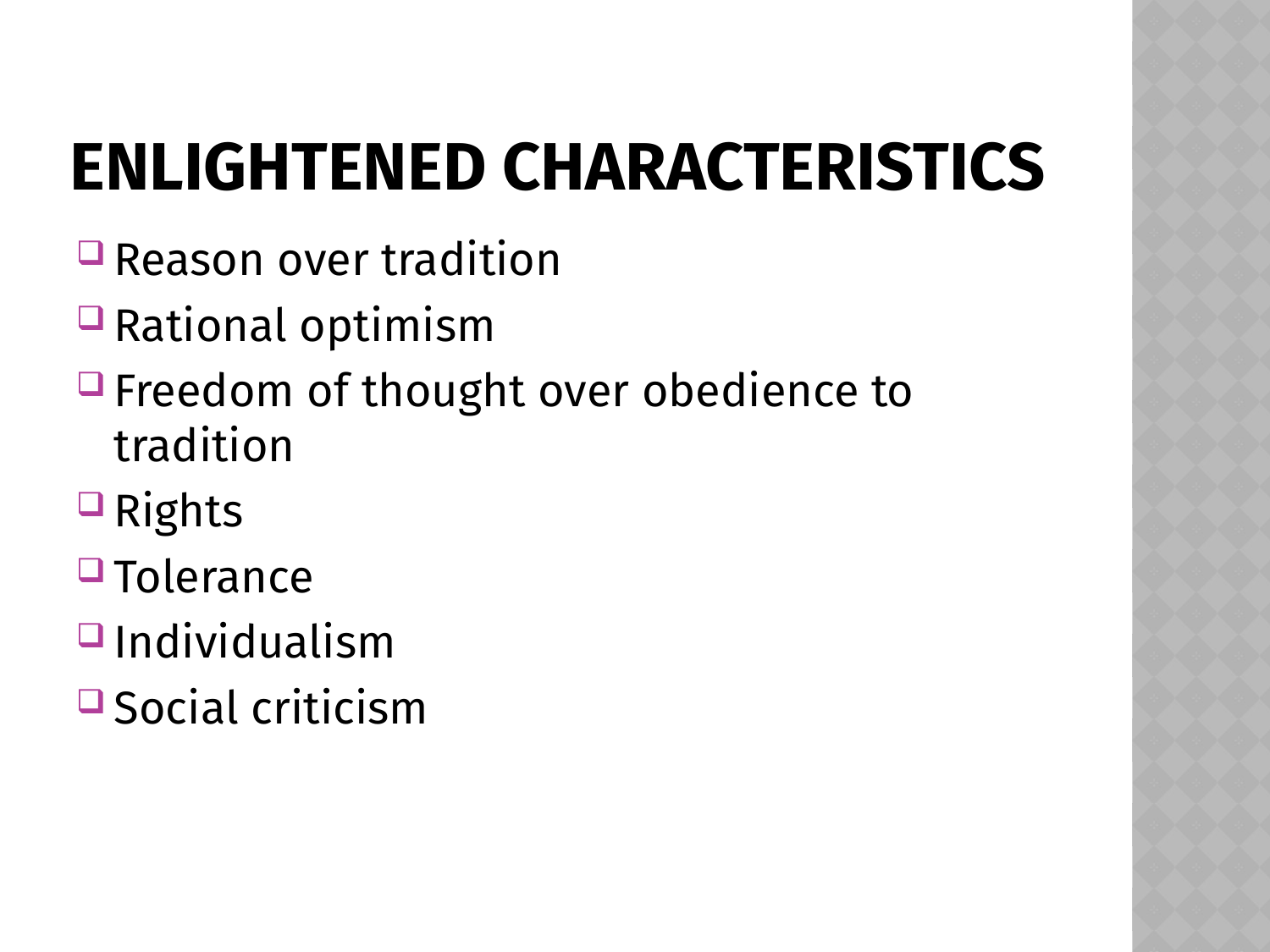

# Enlightened characteristics
Reason over tradition
Rational optimism
Freedom of thought over obedience to tradition
Rights
Tolerance
Individualism
Social criticism